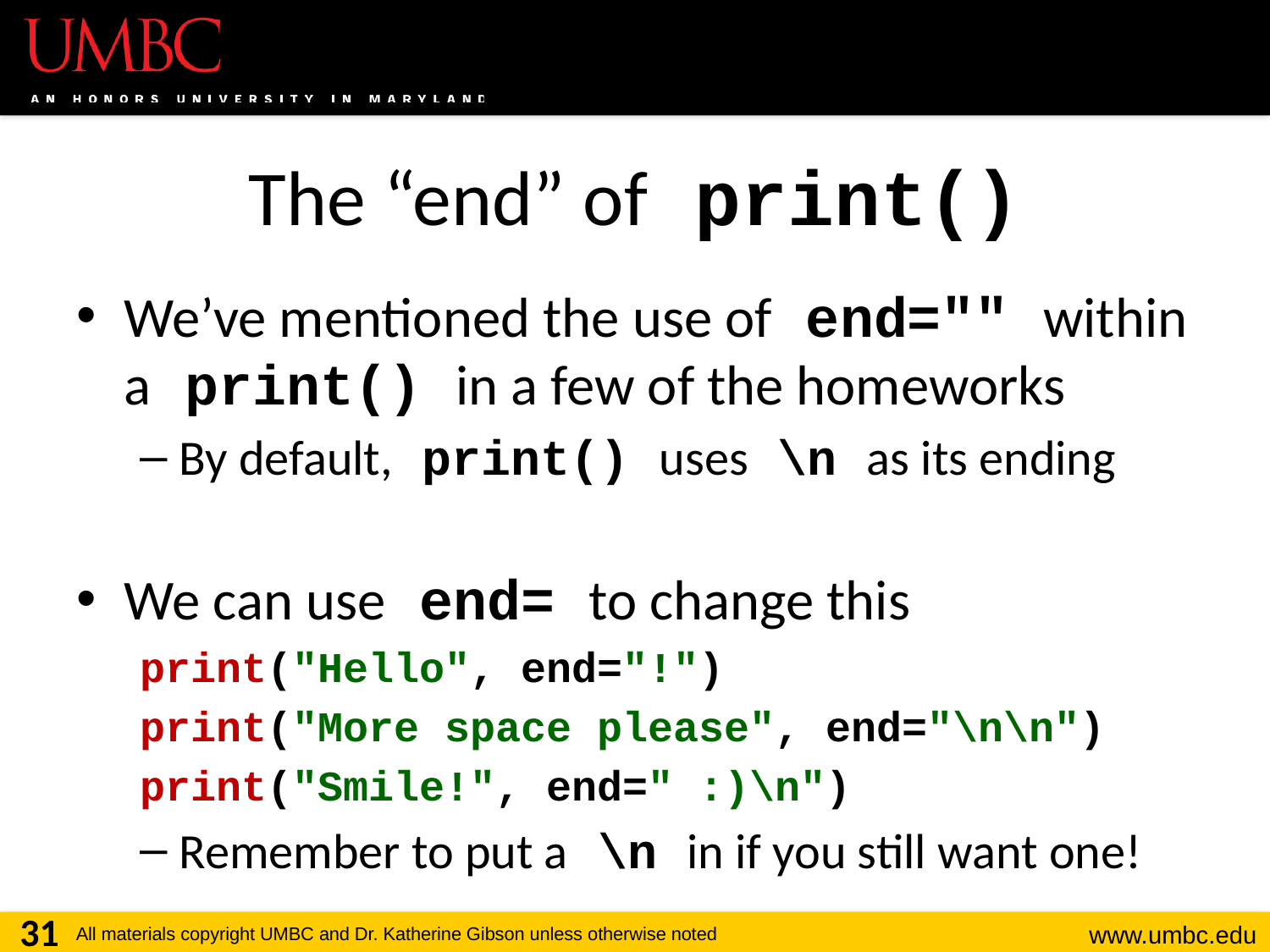

# The “end” of print()
We’ve mentioned the use of end="" within a print() in a few of the homeworks
By default, print() uses \n as its ending

We can use end= to change this
print("Hello", end="!")
print("More space please", end="\n\n")
print("Smile!", end=" :)\n")
Remember to put a \n in if you still want one!

31